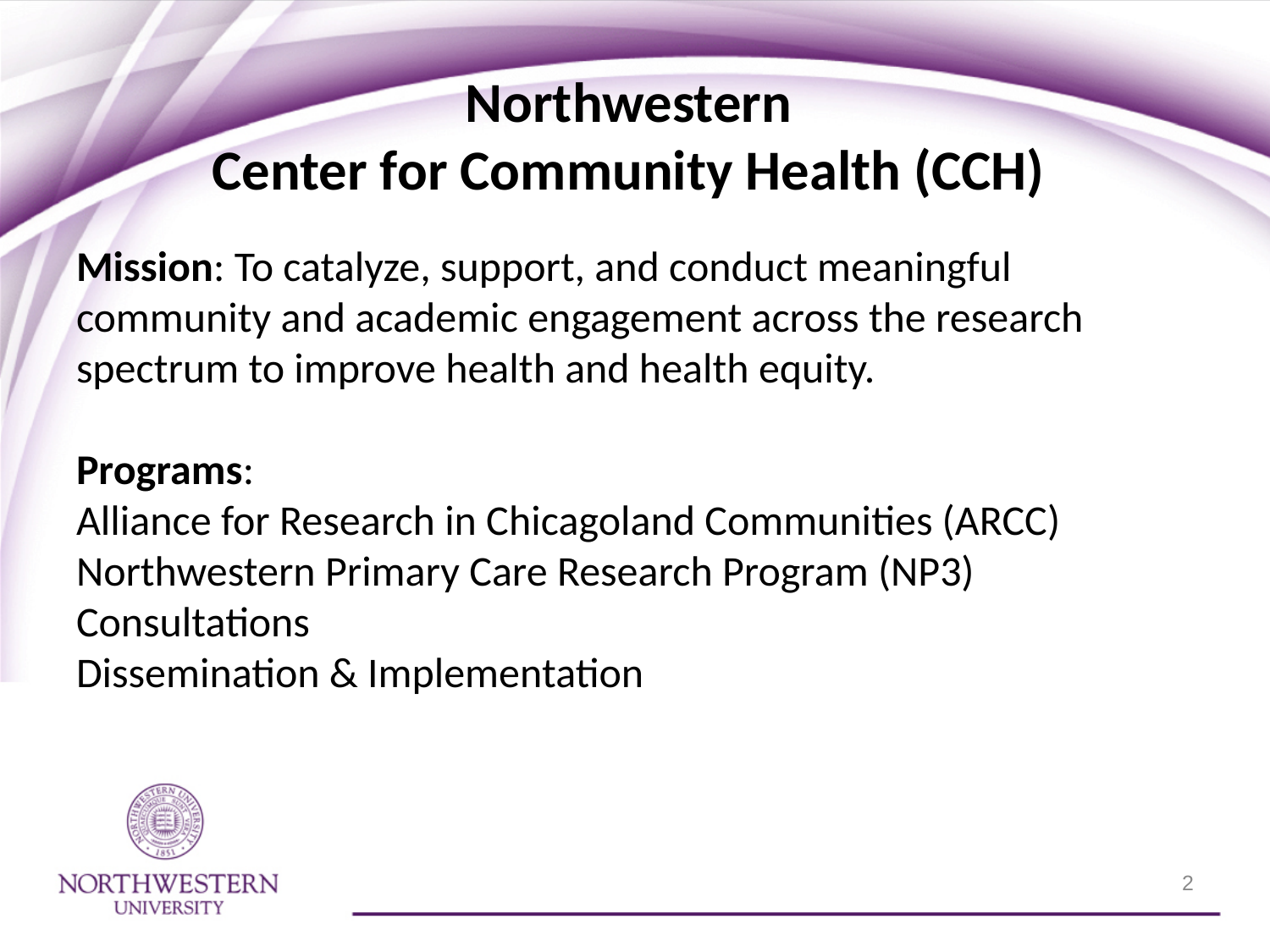

# Northwestern Center for Community Health (CCH)
Mission: To catalyze, support, and conduct meaningful community and academic engagement across the research spectrum to improve health and health equity.

Programs:
Alliance for Research in Chicagoland Communities (ARCC)
Northwestern Primary Care Research Program (NP3)
Consultations
Dissemination & Implementation
2